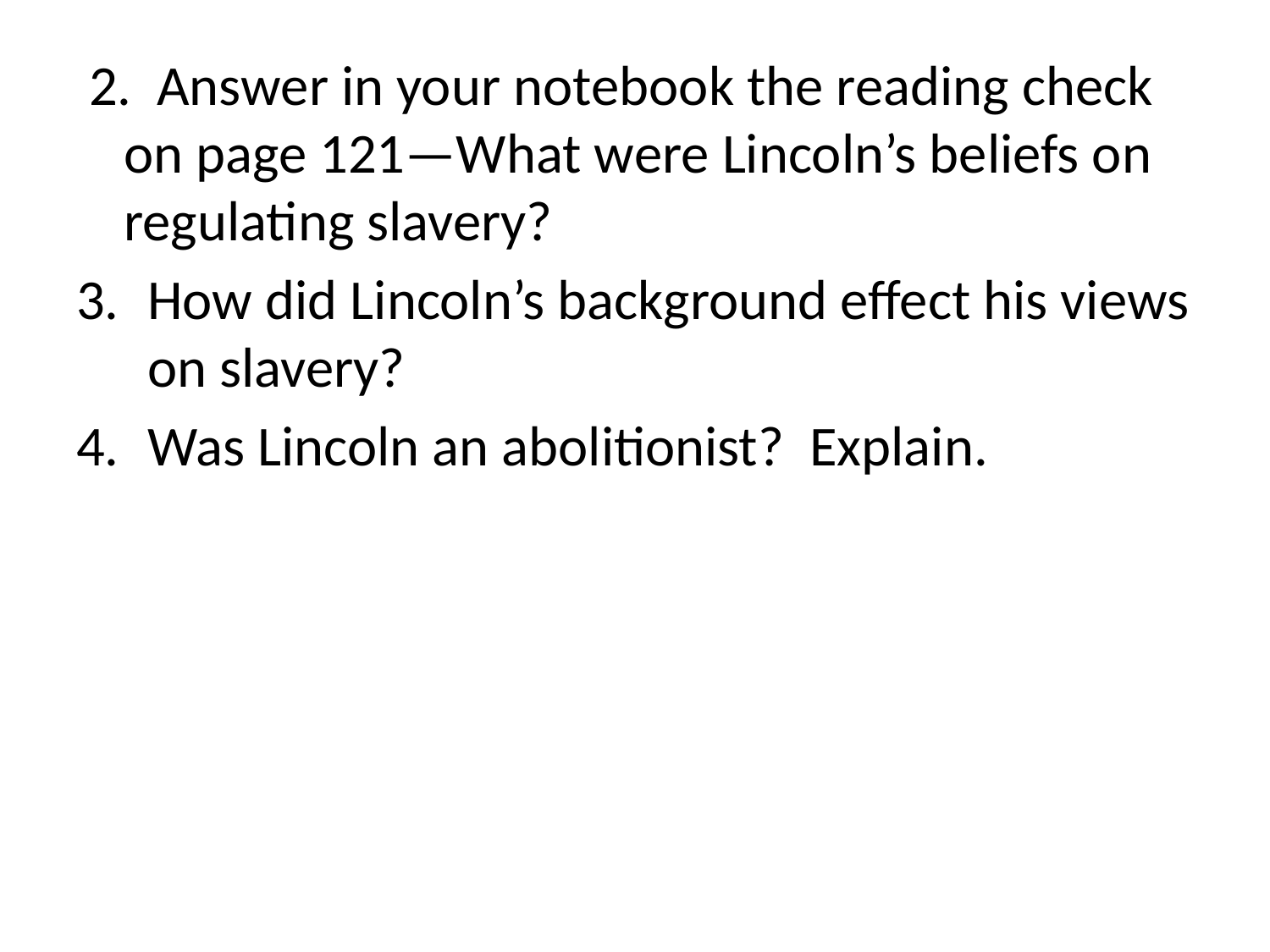

2.  Answer in your notebook the reading check on page 121—What were Lincoln’s beliefs on regulating slavery?
How did Lincoln’s background effect his views on slavery?
Was Lincoln an abolitionist?  Explain.